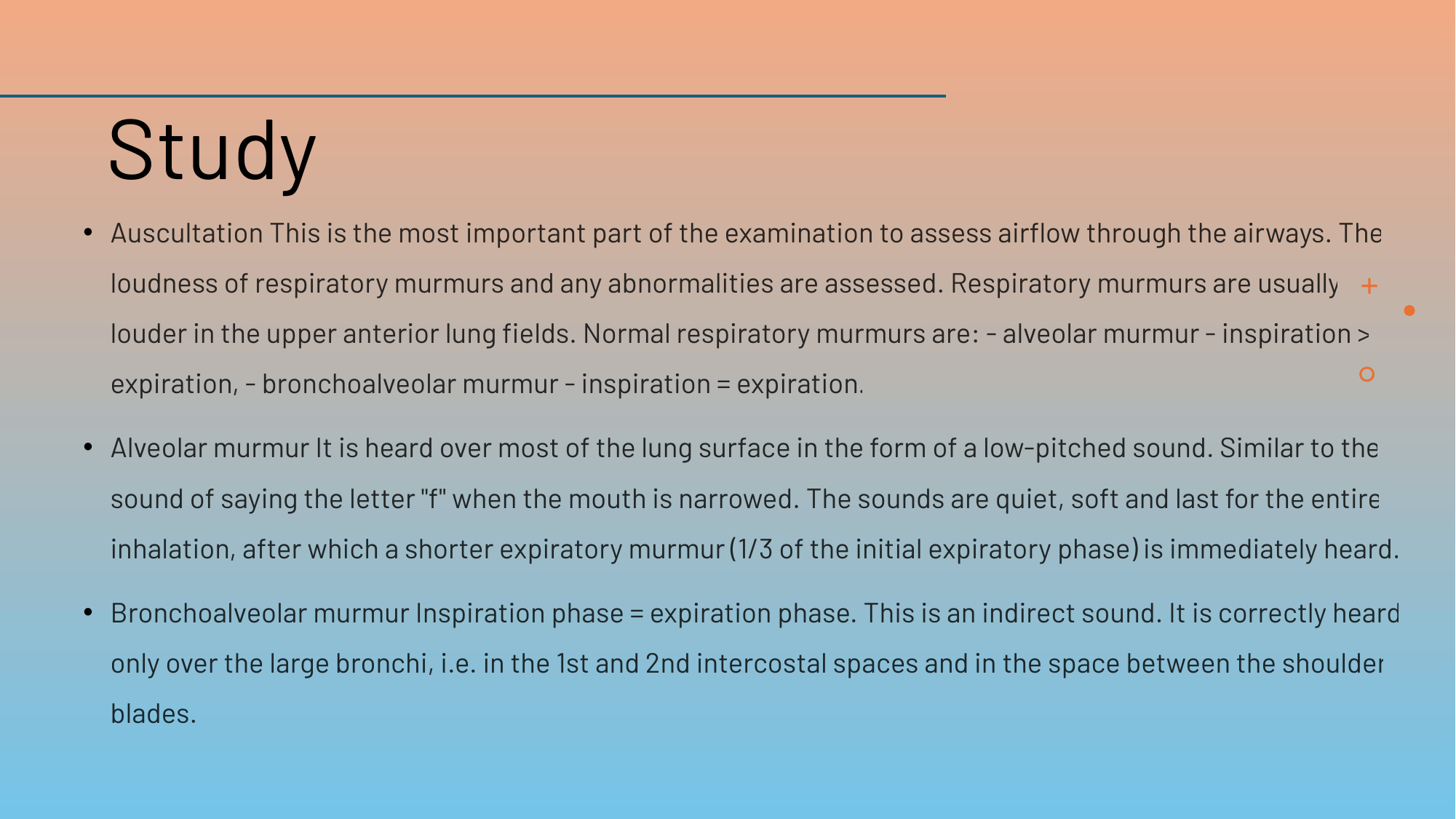

# Study
Auscultation This is the most important part of the examination to assess airflow through the airways. The loudness of respiratory murmurs and any abnormalities are assessed. Respiratory murmurs are usually louder in the upper anterior lung fields. Normal respiratory murmurs are: - alveolar murmur - inspiration > expiration, - bronchoalveolar murmur - inspiration = expiration.
Alveolar murmur It is heard over most of the lung surface in the form of a low-pitched sound. Similar to the sound of saying the letter "f" when the mouth is narrowed. The sounds are quiet, soft and last for the entire inhalation, after which a shorter expiratory murmur (1/3 of the initial expiratory phase) is immediately heard.
Bronchoalveolar murmur Inspiration phase = expiration phase. This is an indirect sound. It is correctly heard only over the large bronchi, i.e. in the 1st and 2nd intercostal spaces and in the space between the shoulder blades.